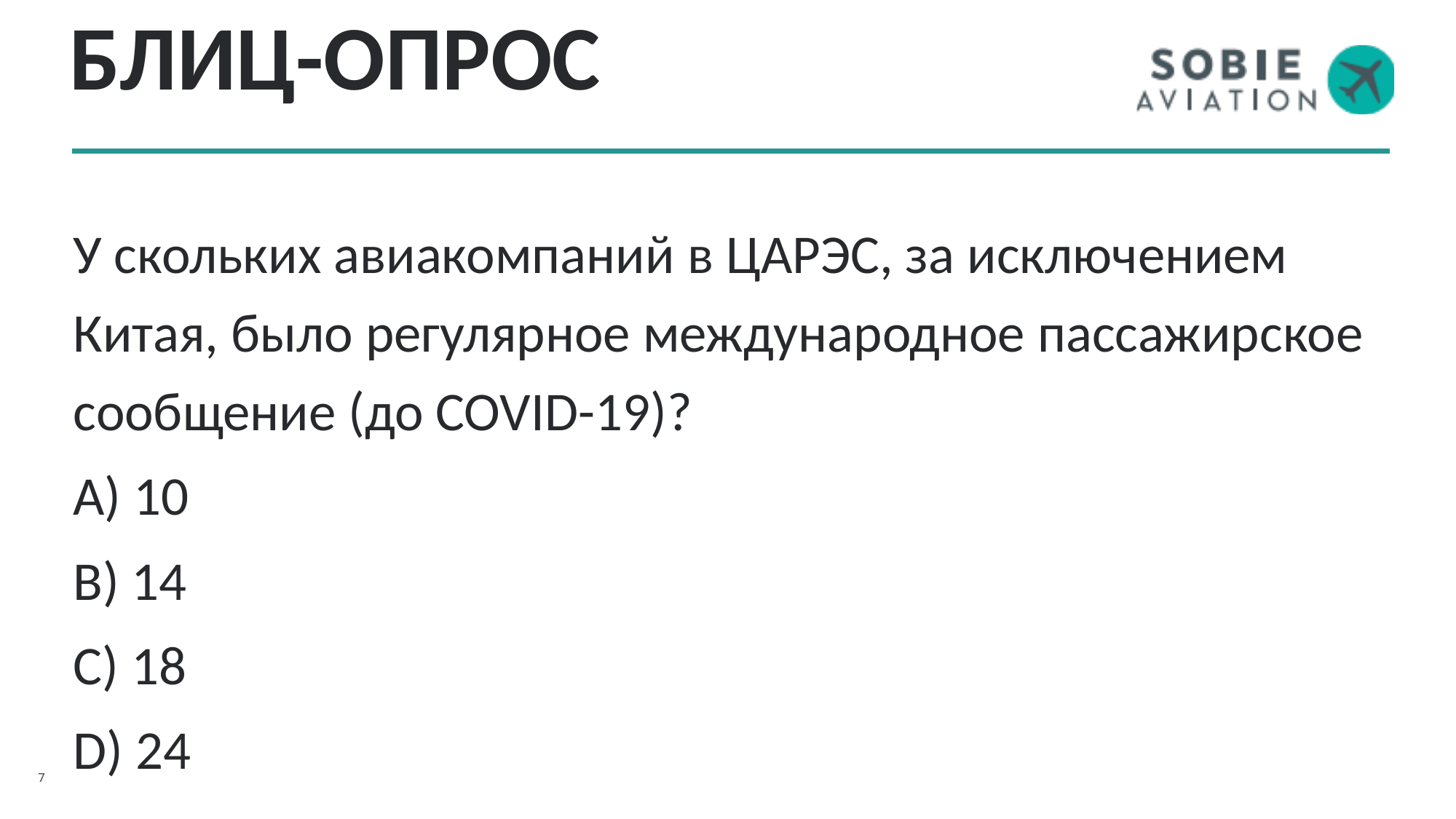

# БЛИЦ-ОПРОС
У скольких авиакомпаний в ЦАРЭС, за исключением Китая, было регулярное международное пассажирское сообщение (до COVID-19)?
А) 10
B) 14
C) 18
D) 24